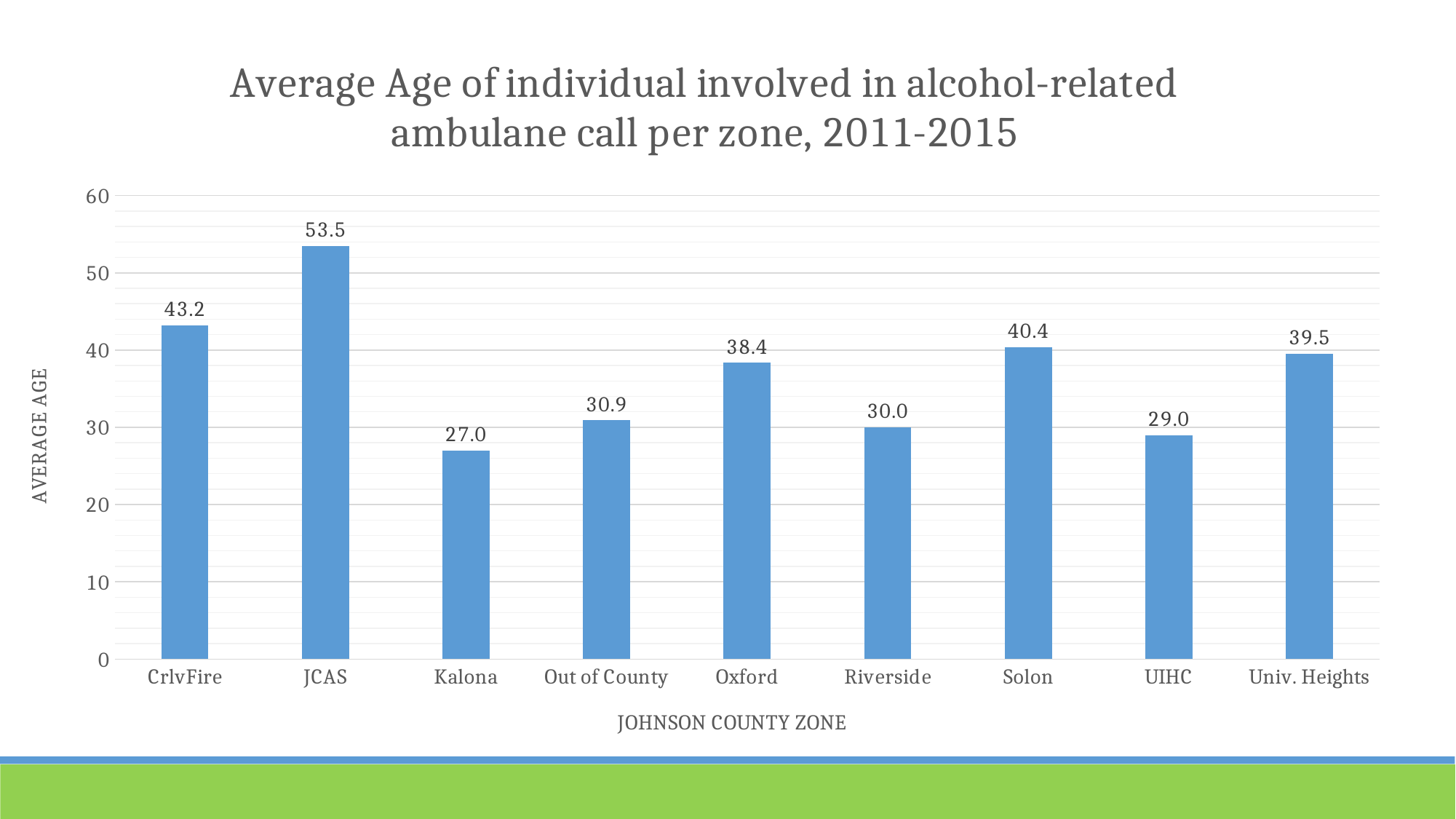

### Chart: Average Age of individual involved in alcohol-related ambulane call per zone, 2011-2015

| Category |  |
|---|---|
| CrlvFire | 43.199999999999996 |
| JCAS | 53.5 |
| Kalona | 27.0 |
| Out of County | 30.900000000000002 |
| Oxford | 38.35 |
| Riverside | 30.0 |
| Solon | 40.36 |
| UIHC | 29.0 |
| Univ. Heights | 39.5 |